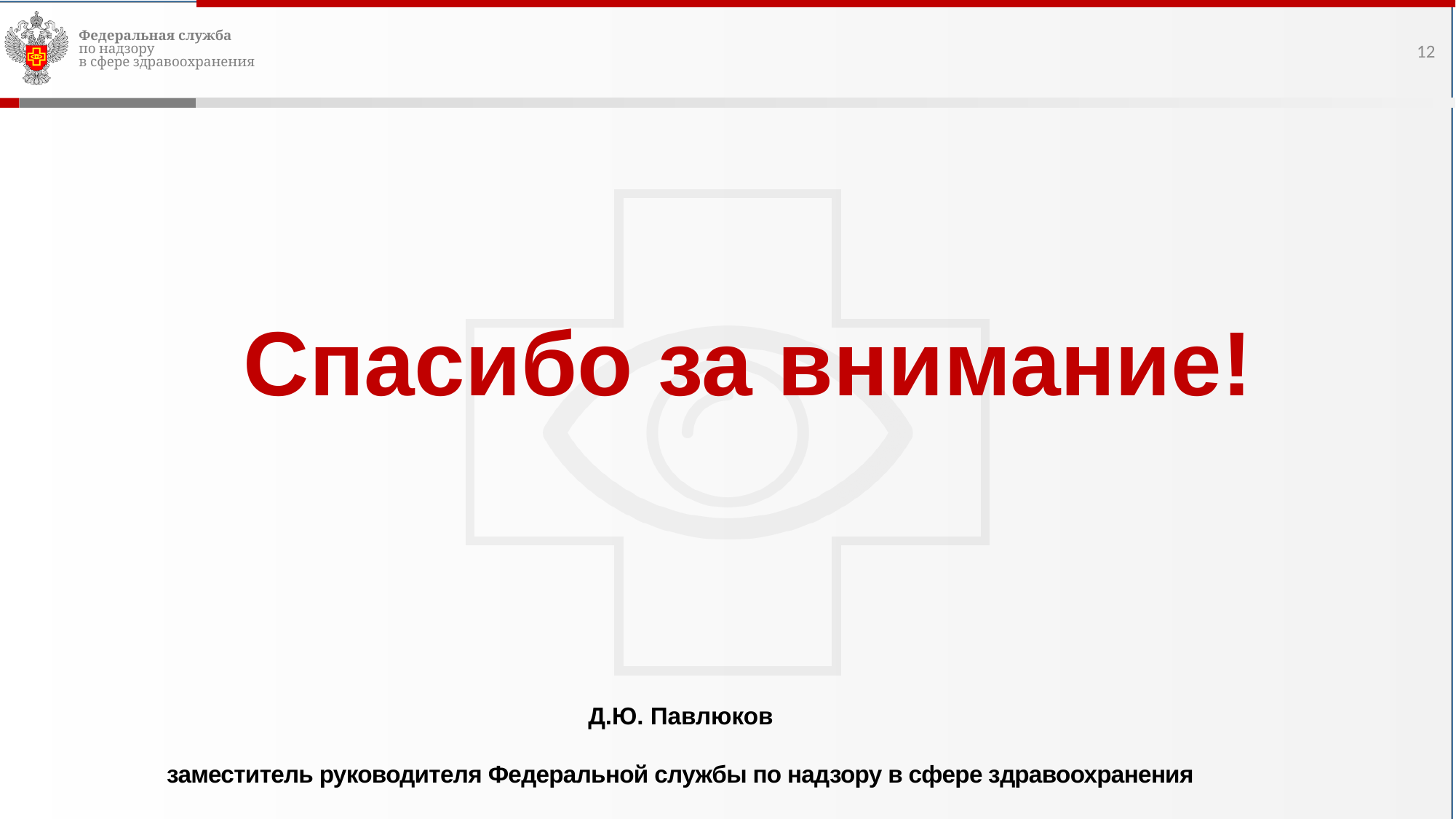

12
Спасибо за внимание!
Д.Ю. Павлюков

заместитель руководителя Федеральной службы по надзору в сфере здравоохранения